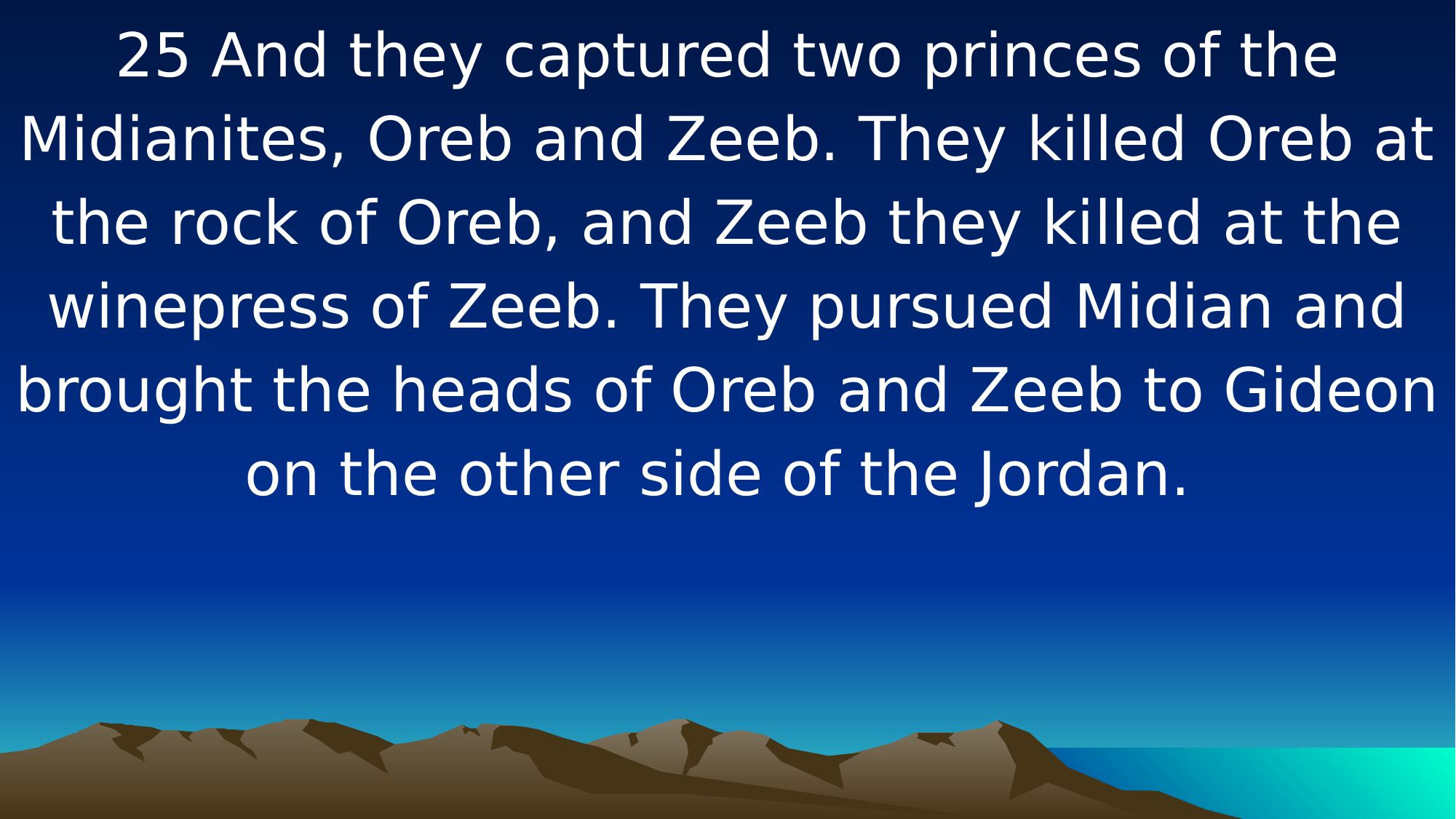

25 And they captured two princes of the Midianites, Oreb and Zeeb. They killed Oreb at the rock of Oreb, and Zeeb they killed at the winepress of Zeeb. They pursued Midian and brought the heads of Oreb and Zeeb to Gideon on the other side of the Jordan.